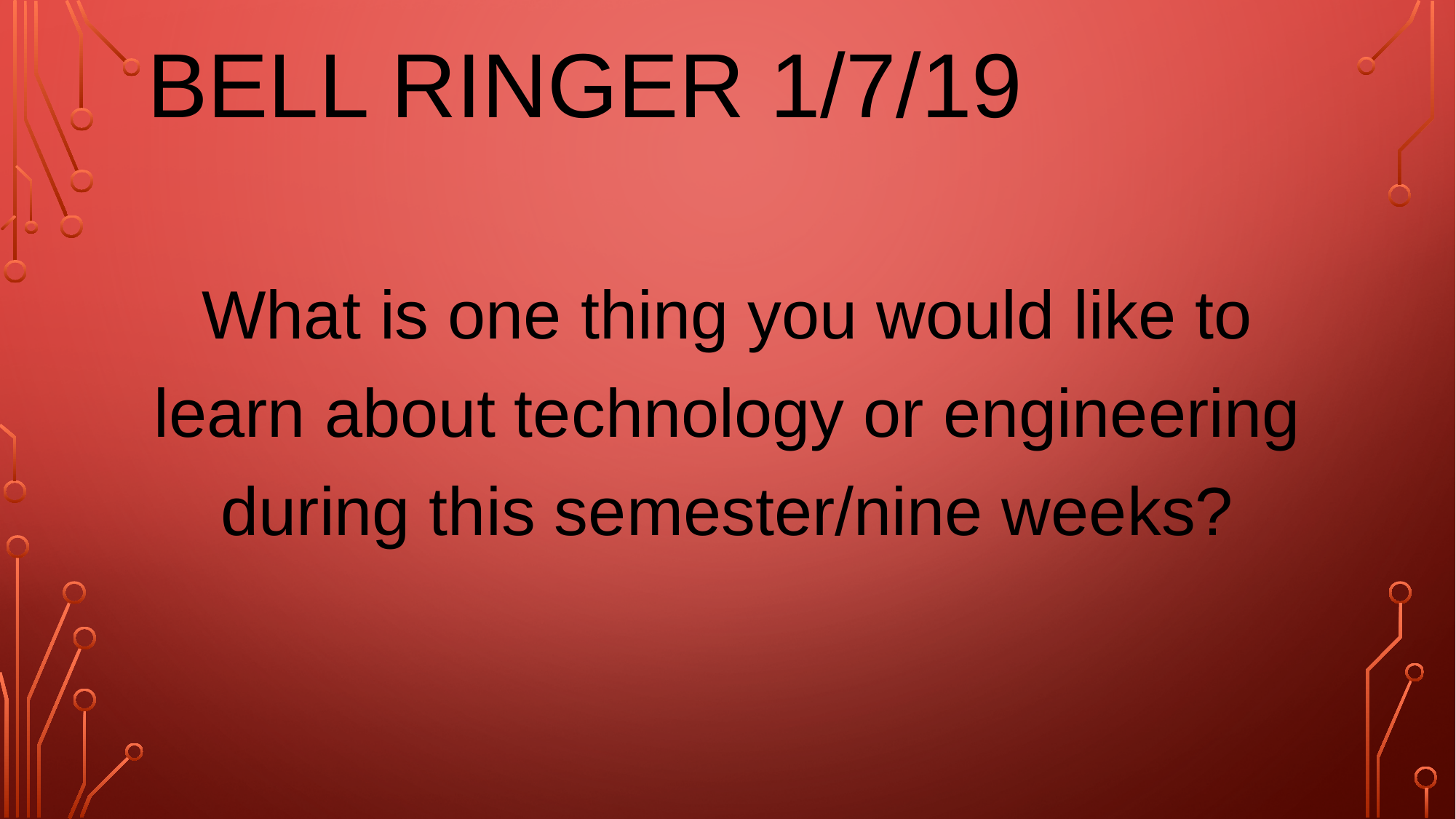

# Bell Ringer 1/7/19

What is one thing you would like to learn about technology or engineering during this semester/nine weeks?